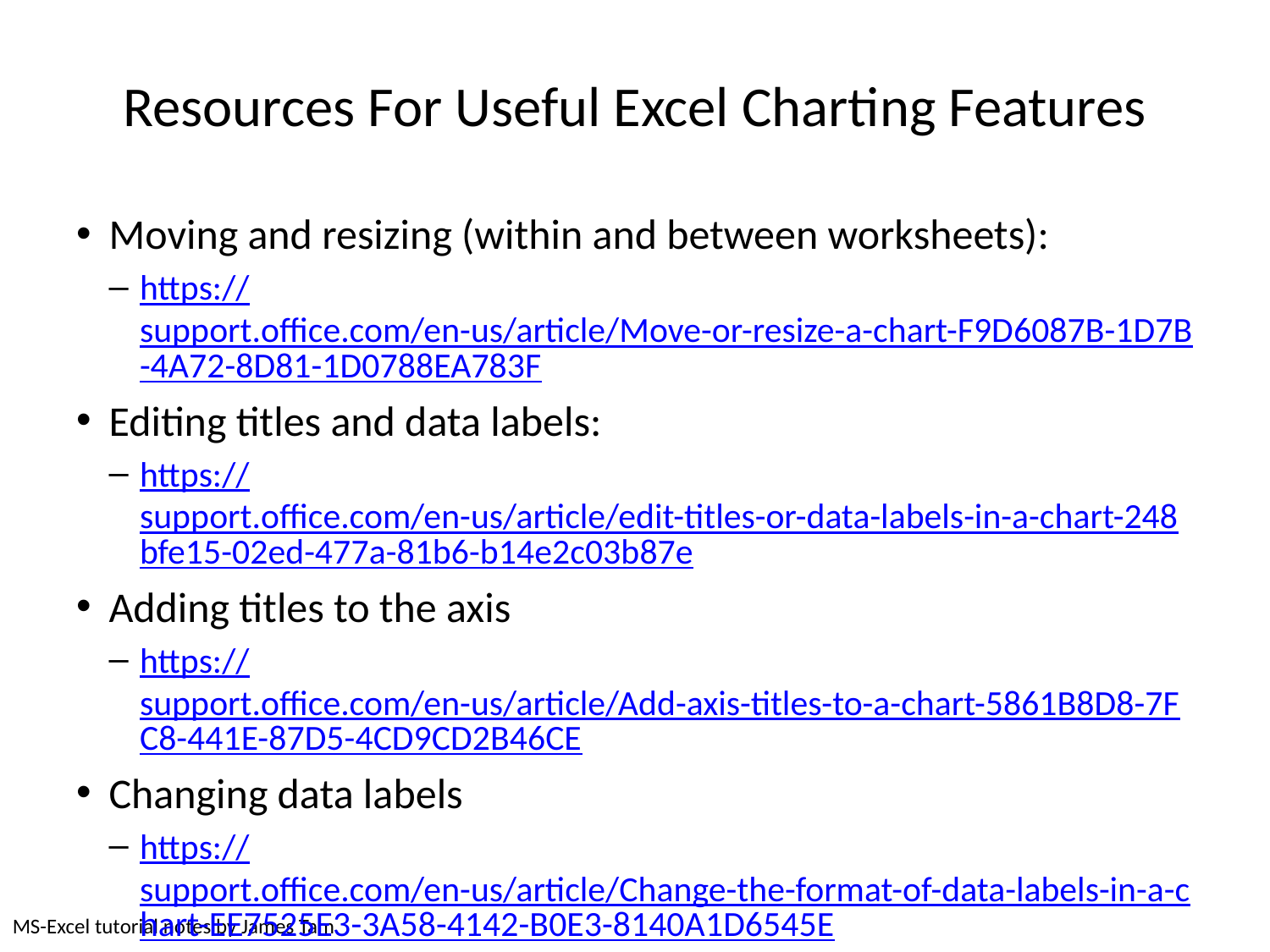

# Resources For Useful Excel Charting Features
Moving and resizing (within and between worksheets):
https://support.office.com/en-us/article/Move-or-resize-a-chart-F9D6087B-1D7B-4A72-8D81-1D0788EA783F
Editing titles and data labels:
https://support.office.com/en-us/article/edit-titles-or-data-labels-in-a-chart-248bfe15-02ed-477a-81b6-b14e2c03b87e
Adding titles to the axis
https://support.office.com/en-us/article/Add-axis-titles-to-a-chart-5861B8D8-7FC8-441E-87D5-4CD9CD2B46CE
Changing data labels
https://support.office.com/en-us/article/Change-the-format-of-data-labels-in-a-chart-EE7525E3-3A58-4142-B0E3-8140A1D6545E